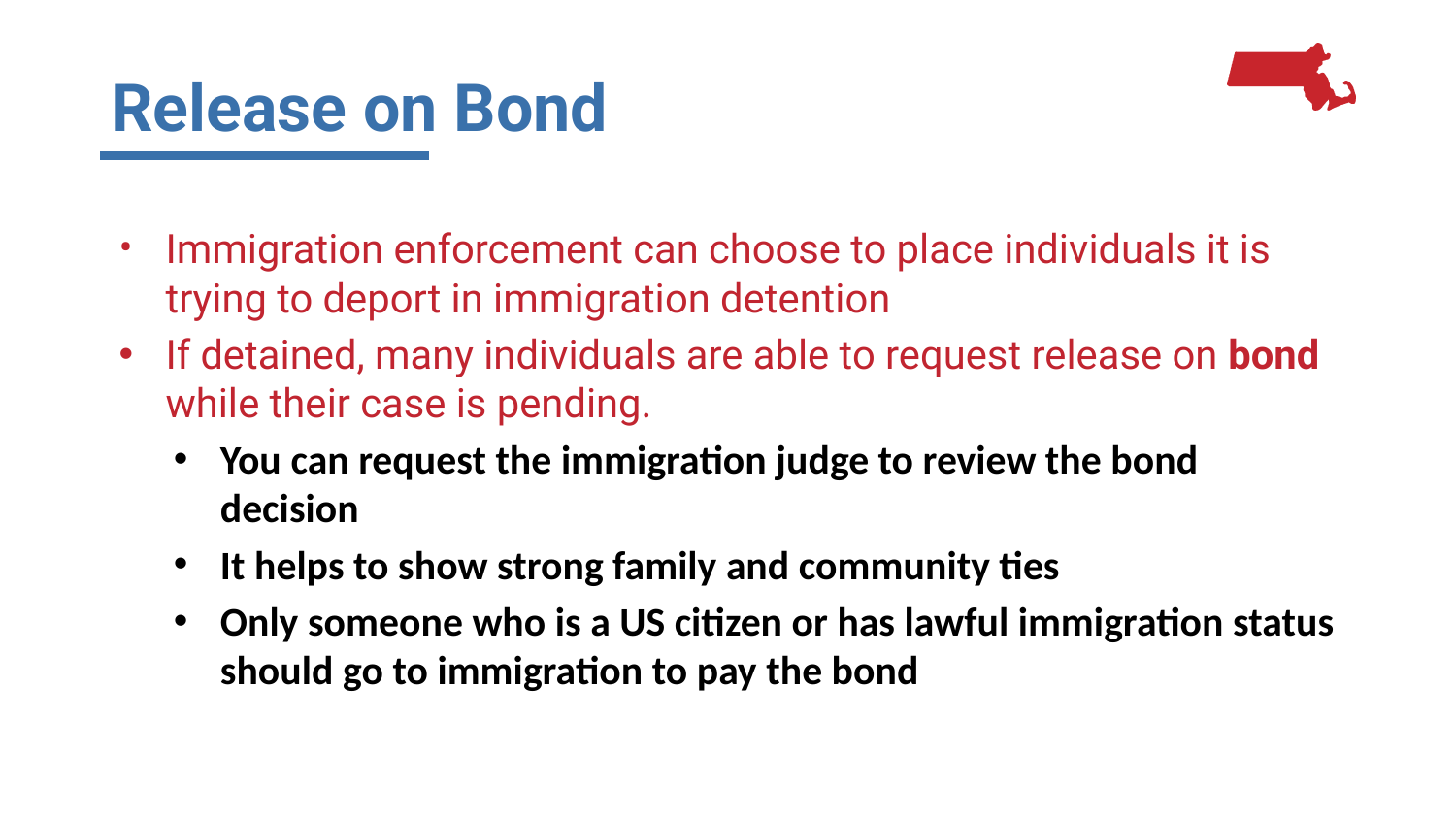

# Release on Bond
Immigration enforcement can choose to place individuals it is trying to deport in immigration detention
If detained, many individuals are able to request release on bond while their case is pending.
You can request the immigration judge to review the bond decision
It helps to show strong family and community ties
Only someone who is a US citizen or has lawful immigration status should go to immigration to pay the bond